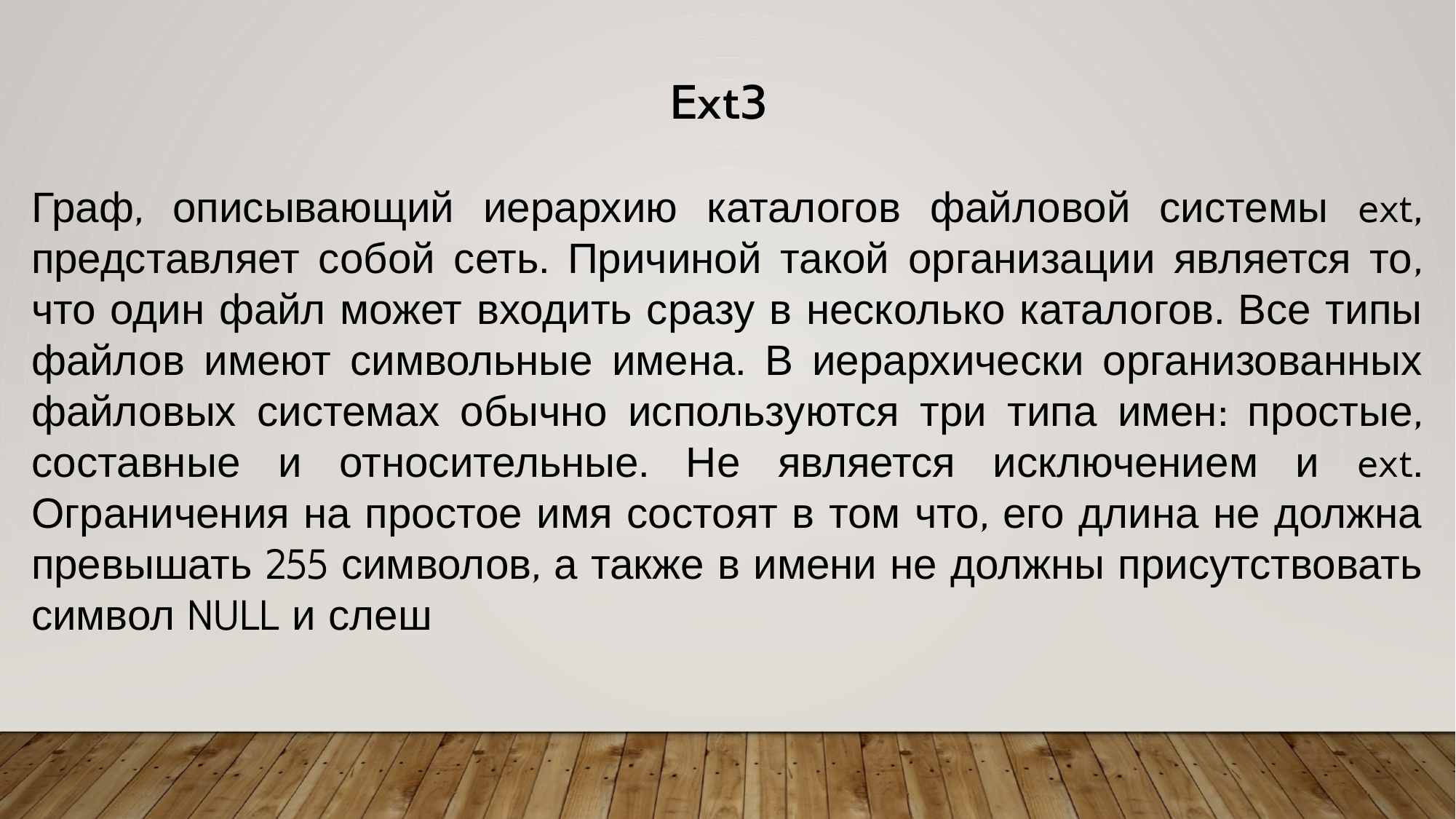

Ext3

Граф, описывающий иерархию каталогов файловой системы ext, представляет собой сеть. Причиной такой организации является то, что один файл может входить сразу в несколько каталогов. Все типы файлов имеют символьные имена. В иерархически организованных файловых системах обычно используются три типа имен: простые, составные и относительные. Не является исключением и ext. Ограничения на простое имя состоят в том что, его длина не должна превышать 255 символов, а также в имени не должны присутствовать символ NULL и слеш